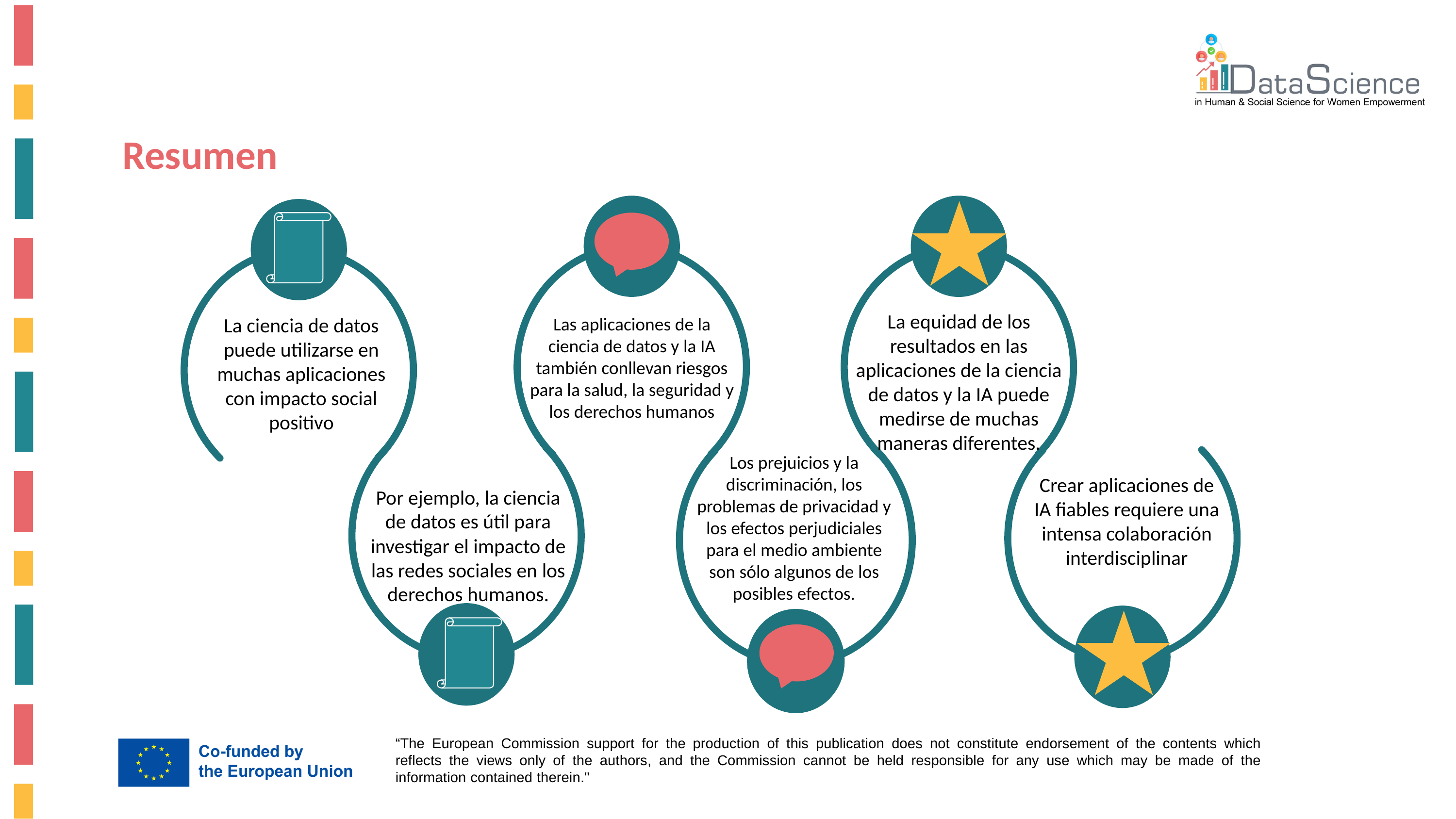

Resumen

La equidad de los resultados en las aplicaciones de la ciencia de datos y la IA puede medirse de muchas maneras diferentes.
La ciencia de datos puede utilizarse en muchas aplicaciones con impacto social positivo
Las aplicaciones de la ciencia de datos y la IA también conllevan riesgos para la salud, la seguridad y los derechos humanos

Los prejuicios y la discriminación, los problemas de privacidad y los efectos perjudiciales para el medio ambiente son sólo algunos de los posibles efectos.
Crear aplicaciones de IA fiables requiere una intensa colaboración interdisciplinar
Por ejemplo, la ciencia de datos es útil para investigar el impacto de las redes sociales en los derechos humanos.